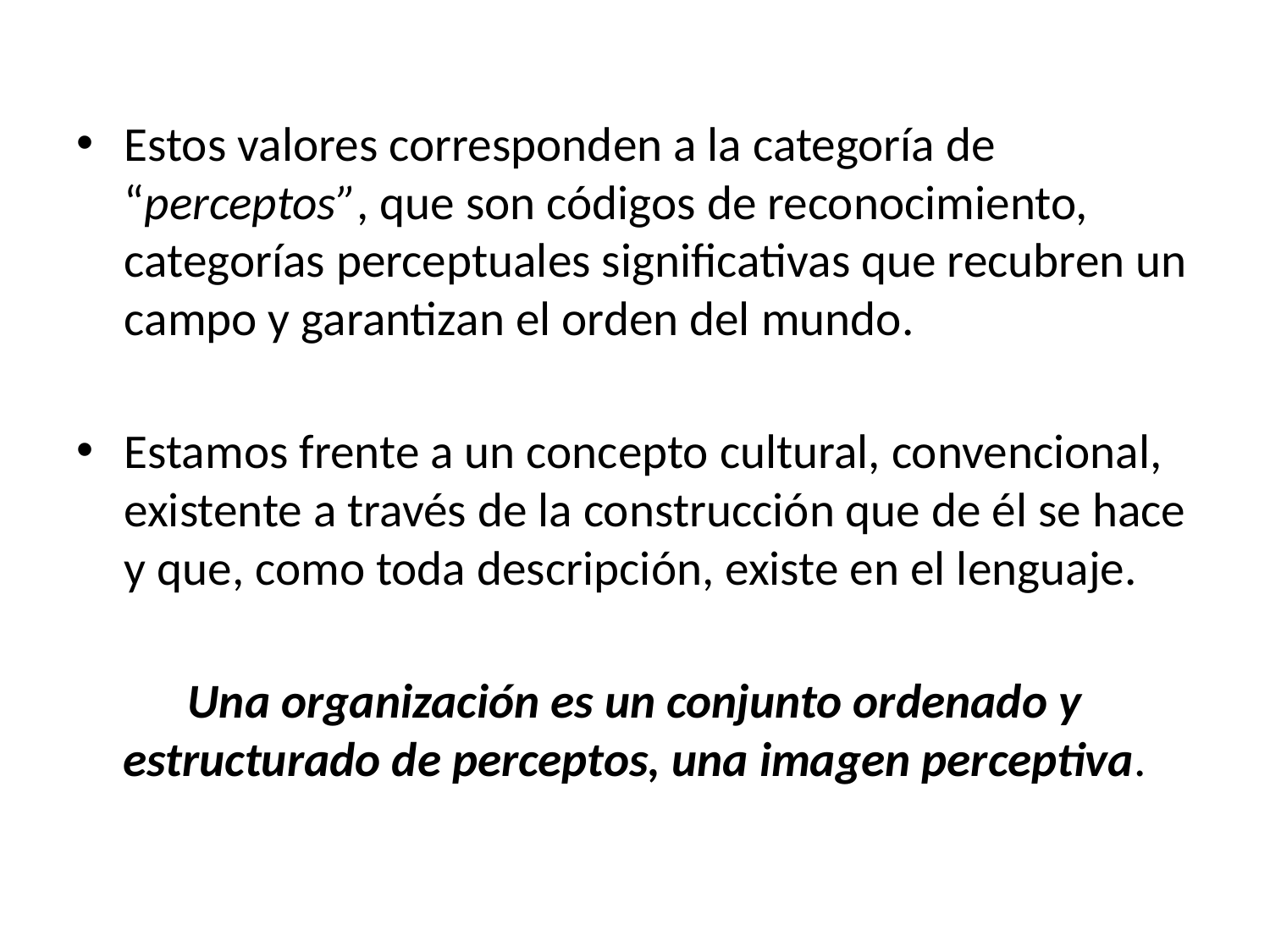

Estos valores corresponden a la categoría de “perceptos”, que son códigos de reconocimiento, categorías perceptuales significativas que recubren un campo y garantizan el orden del mundo.

Estamos frente a un concepto cultural, convencional, existente a través de la construcción que de él se hace y que, como toda descripción, existe en el lenguaje.

Una organización es un conjunto ordenado y estructurado de perceptos, una imagen perceptiva.